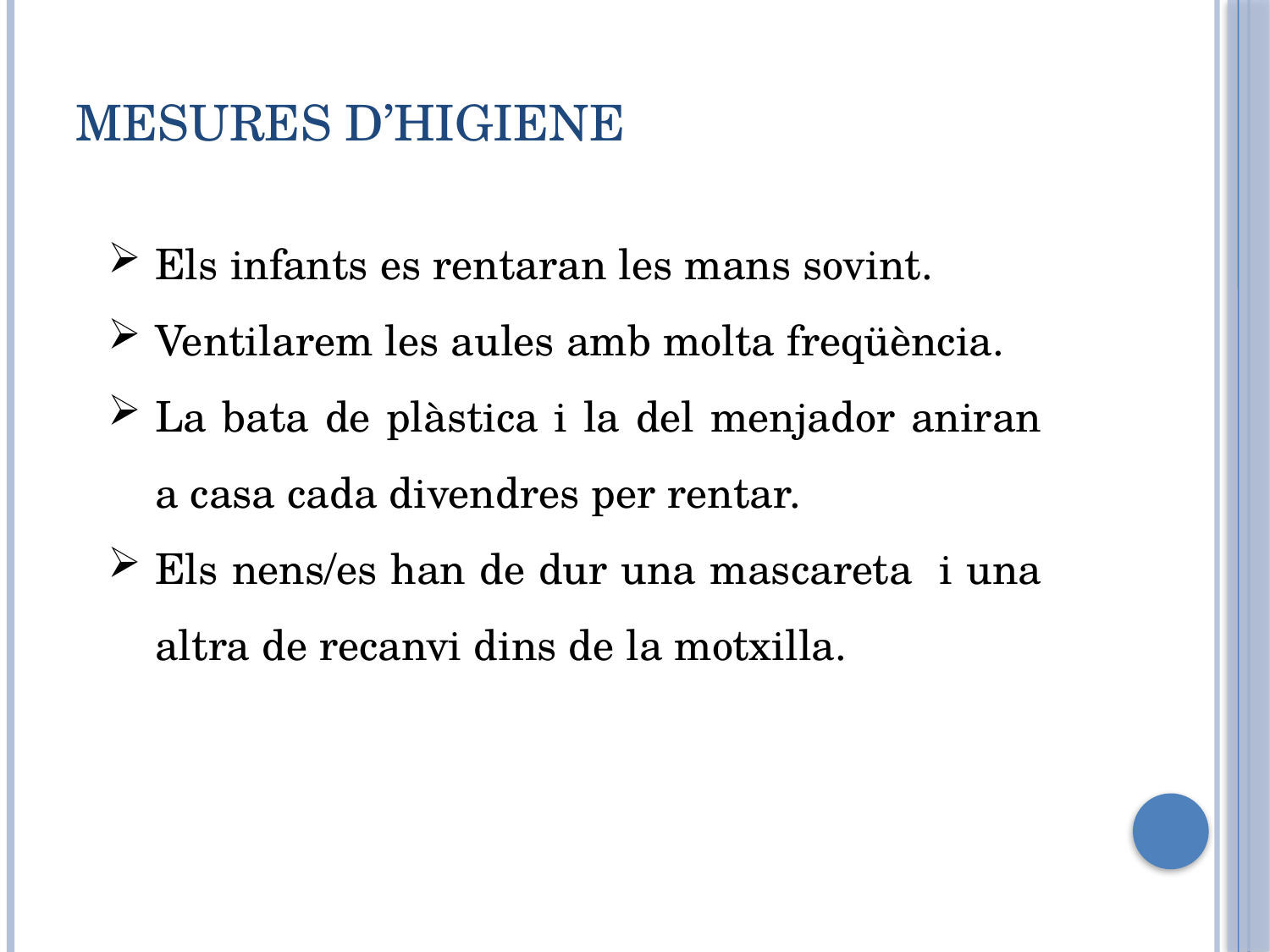

MESURES D’HIGIENE
Els infants es rentaran les mans sovint.
Ventilarem les aules amb molta freqüència.
La bata de plàstica i la del menjador aniran a casa cada divendres per rentar.
Els nens/es han de dur una mascareta  i una altra de recanvi dins de la motxilla.